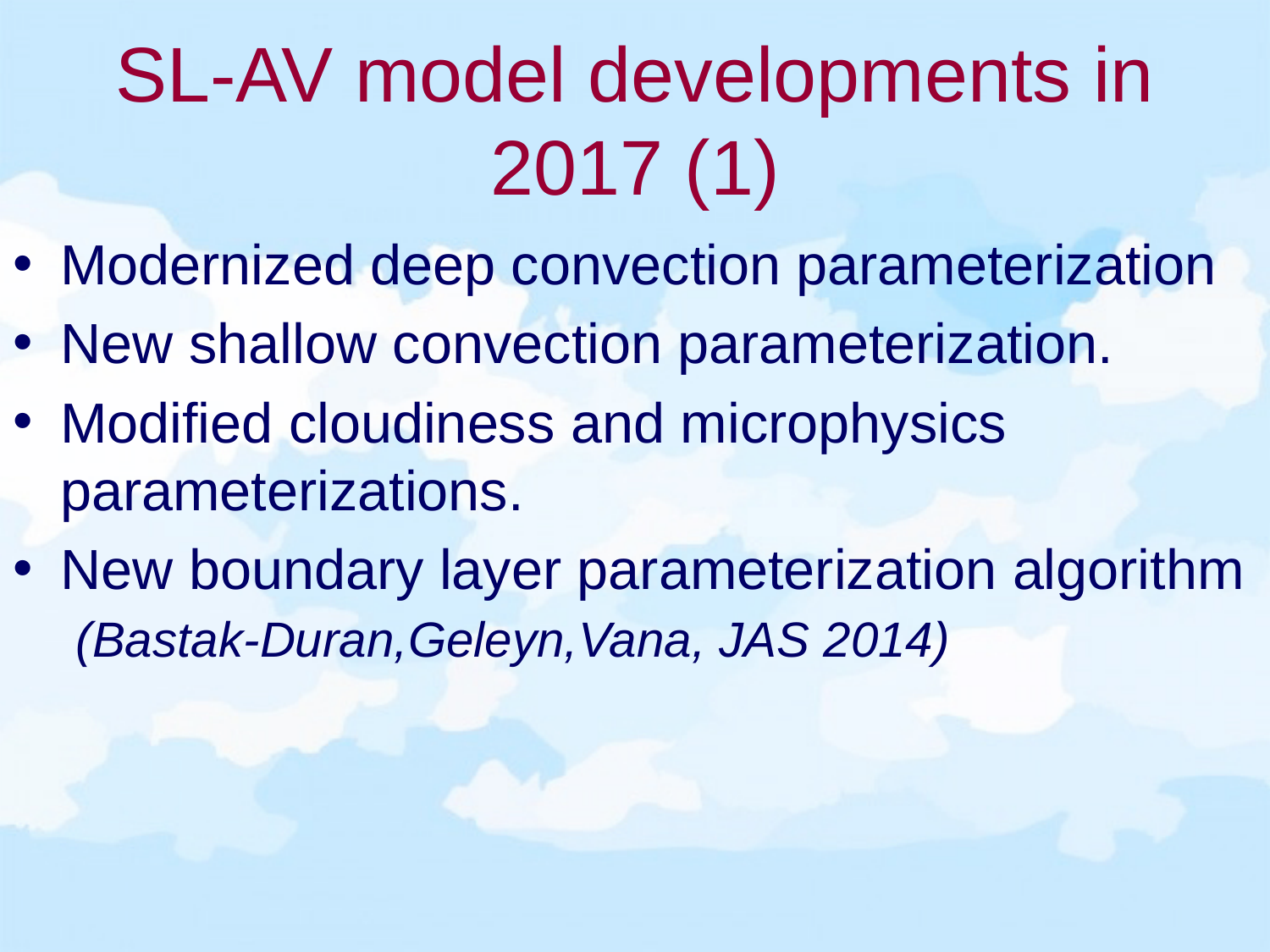

# SL-AV model developments in 2017 (1)
Modernized deep convection parameterization
New shallow convection parameterization.
Modified cloudiness and microphysics parameterizations.
New boundary layer parameterization algorithm  (Bastak-Duran,Geleyn,Vana, JAS 2014)